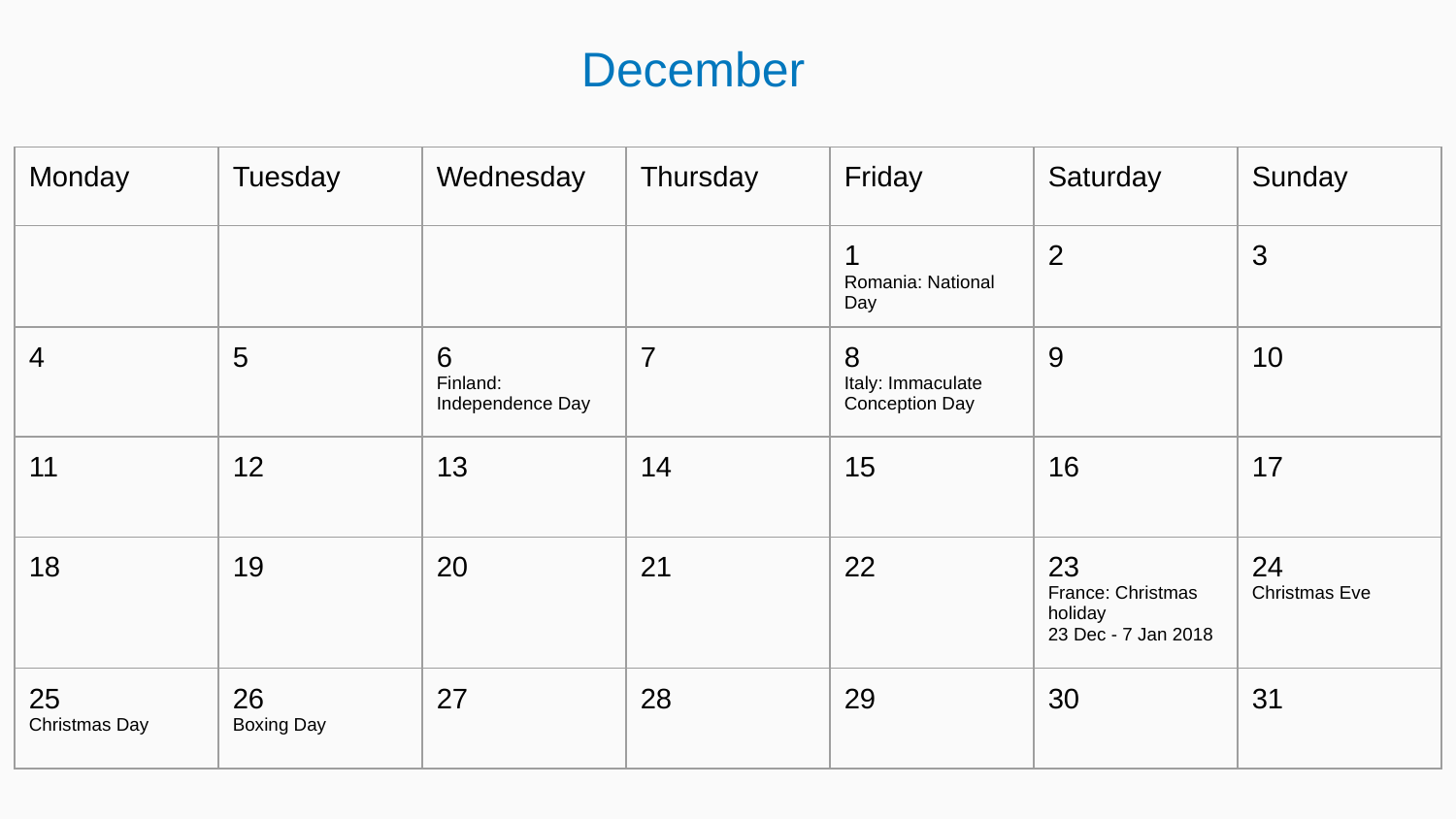

December
| Monday | Tuesday | Wednesday | Thursday | Friday | Saturday | Sunday |
| --- | --- | --- | --- | --- | --- | --- |
|  |  |  |  | 1 Romania: National Day | 2 | 3 |
| 4 | 5 | 6 Finland: Independence Day | 7 | 8 Italy: Immaculate Conception Day | 9 | 10 |
| 11 | 12 | 13 | 14 | 15 | 16 | 17 |
| 18 | 19 | 20 | 21 | 22 | 23 France: Christmas holiday 23 Dec - 7 Jan 2018 | 24 Christmas Eve |
| 25 Christmas Day | 26 Boxing Day | 27 | 28 | 29 | 30 | 31 |